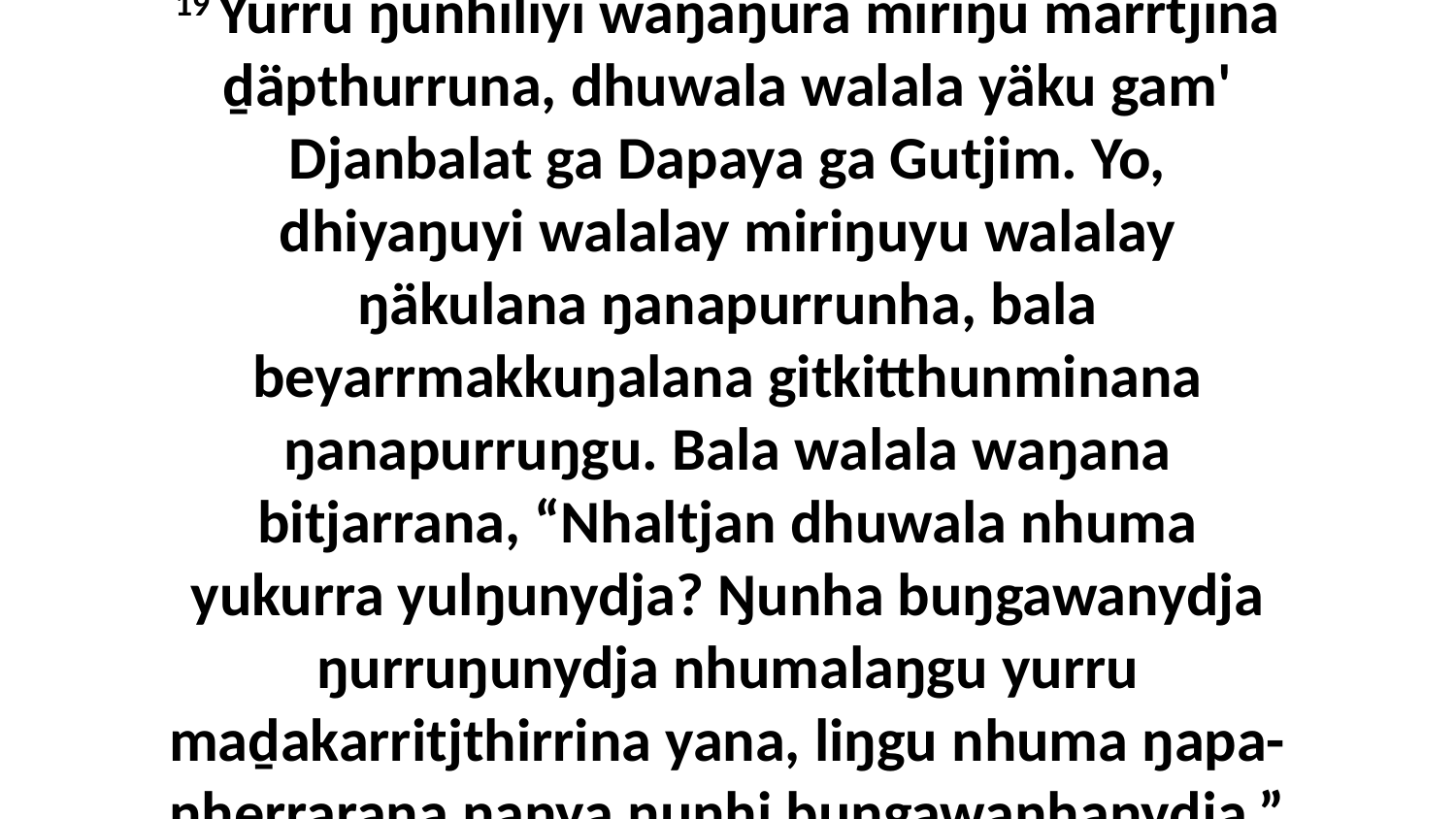

19 Yurru ŋunhiliyi wäŋaŋura miriŋu marrtjina ḏäpthurruna, dhuwala walala yäku gam' Djanbalat ga Dapaya ga Gutjim. Yo, dhiyaŋuyi walalay miriŋuyu walalay ŋäkulana ŋanapurrunha, bala beyarrmakkuŋalana gitkitthunminana ŋanapurruŋgu. Bala walala waŋana bitjarrana, “Nhaltjan dhuwala nhuma yukurra yulŋunydja? Ŋunha buŋgawanydja ŋurruŋunydja nhumalaŋgu yurru maḏakarritjthirrina yana, liŋgu nhuma ŋapa-nherrarana ŋanya ŋunhi buŋgawanhanydja.”